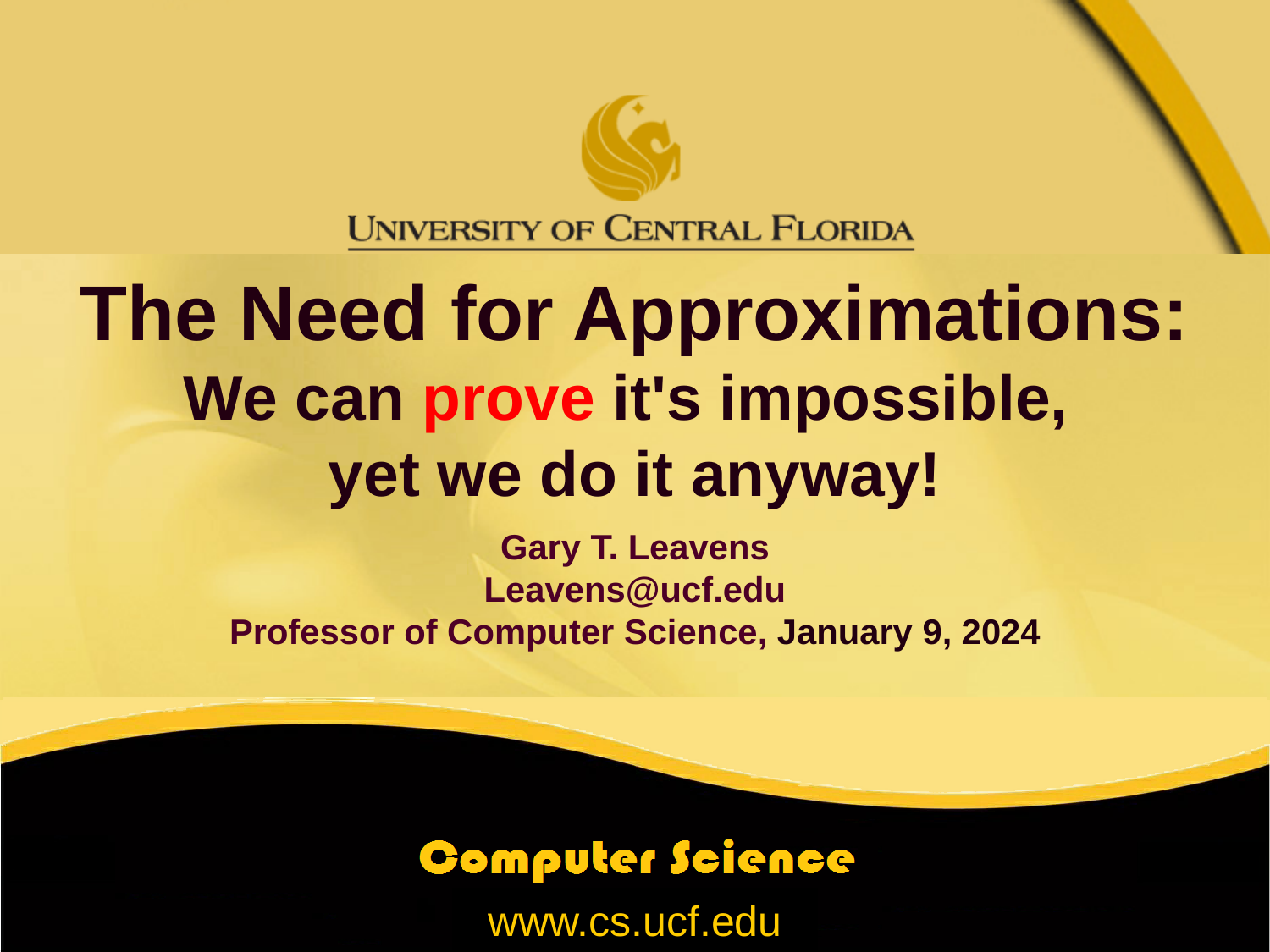

# The Need for Approximations: We can prove it's impossible, yet we do it anyway!
Gary T. Leavens
Leavens@ucf.edu
Professor of Computer Science, January 9, 2024